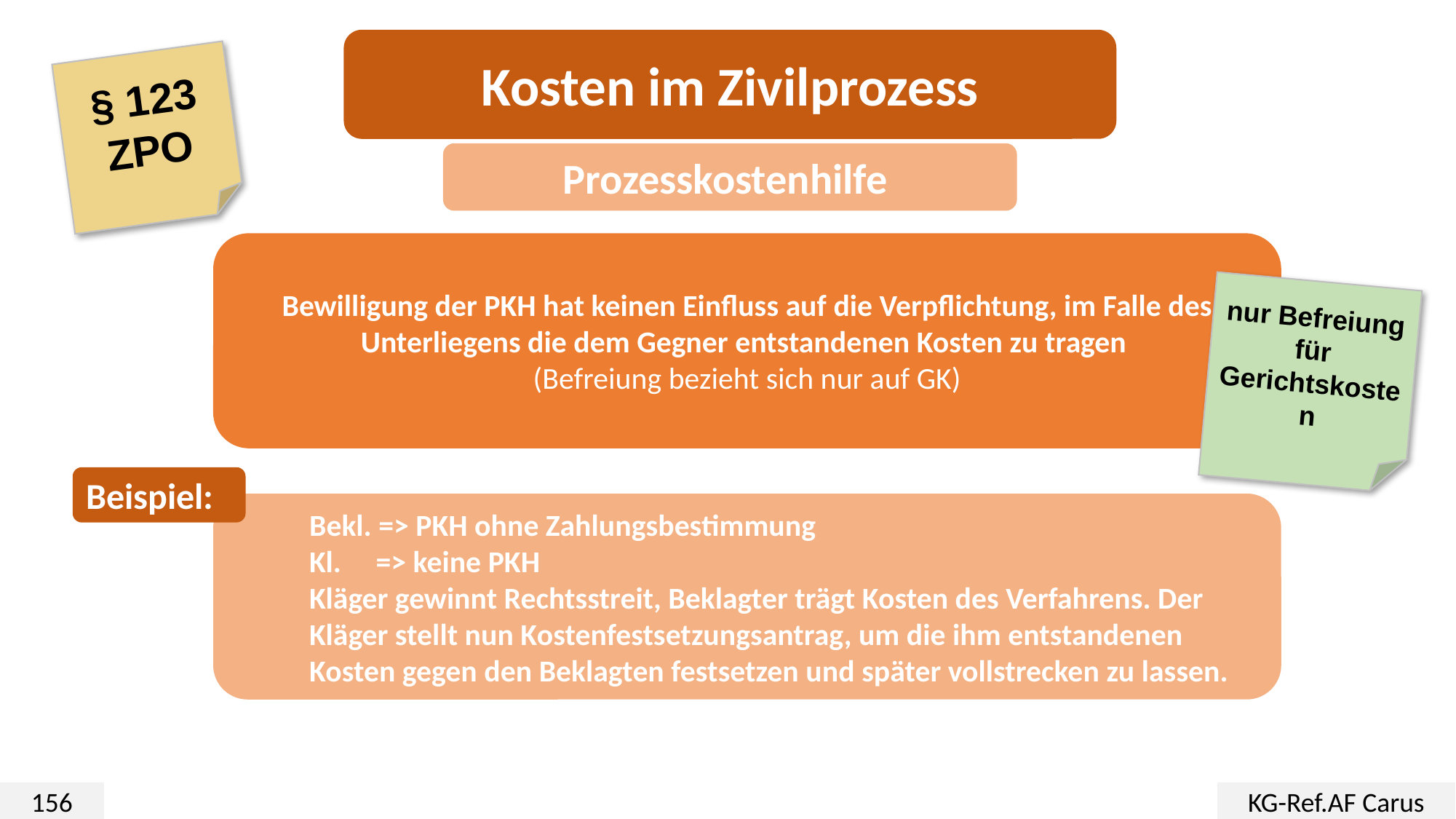

Kosten im Zivilprozess
§ 123 ZPO
Prozesskostenhilfe

Bewilligung der PKH hat keinen Einfluss auf die Verpflichtung, im Falle des Unterliegens die dem Gegner entstandenen Kosten zu tragen
(Befreiung bezieht sich nur auf GK)

nur Befreiung für Gerichtskosten

Beispiel:

Bekl. => PKH ohne Zahlungsbestimmung
Kl.     => keine PKH
Kläger gewinnt Rechtsstreit, Beklagter trägt Kosten des Verfahrens. Der Kläger stellt nun Kostenfestsetzungsantrag, um die ihm entstandenen Kosten gegen den Beklagten festsetzen und später vollstrecken zu lassen.
156
KG-Ref.AF Carus